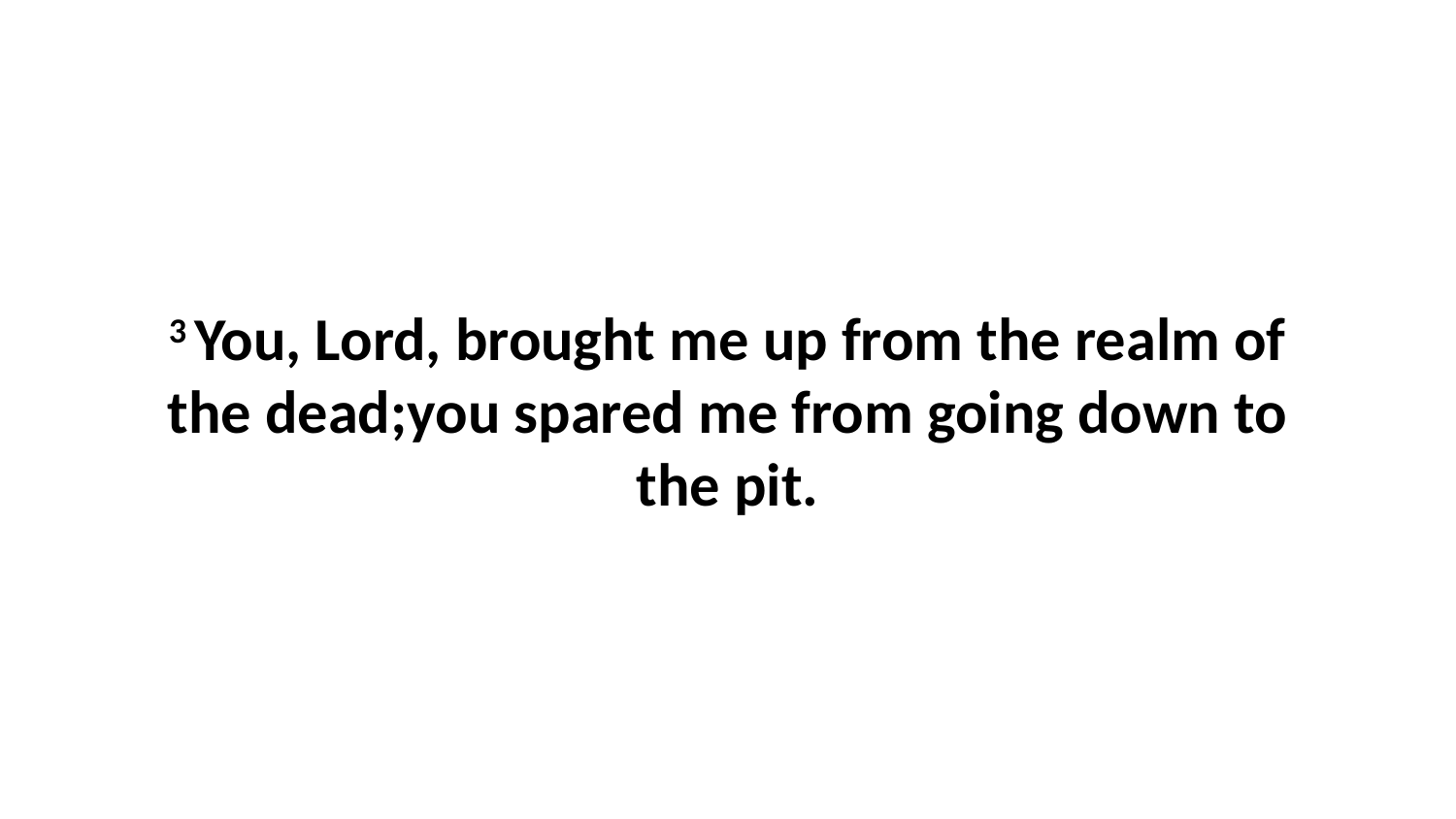

3 You, Lord, brought me up from the realm of the dead;you spared me from going down to the pit.